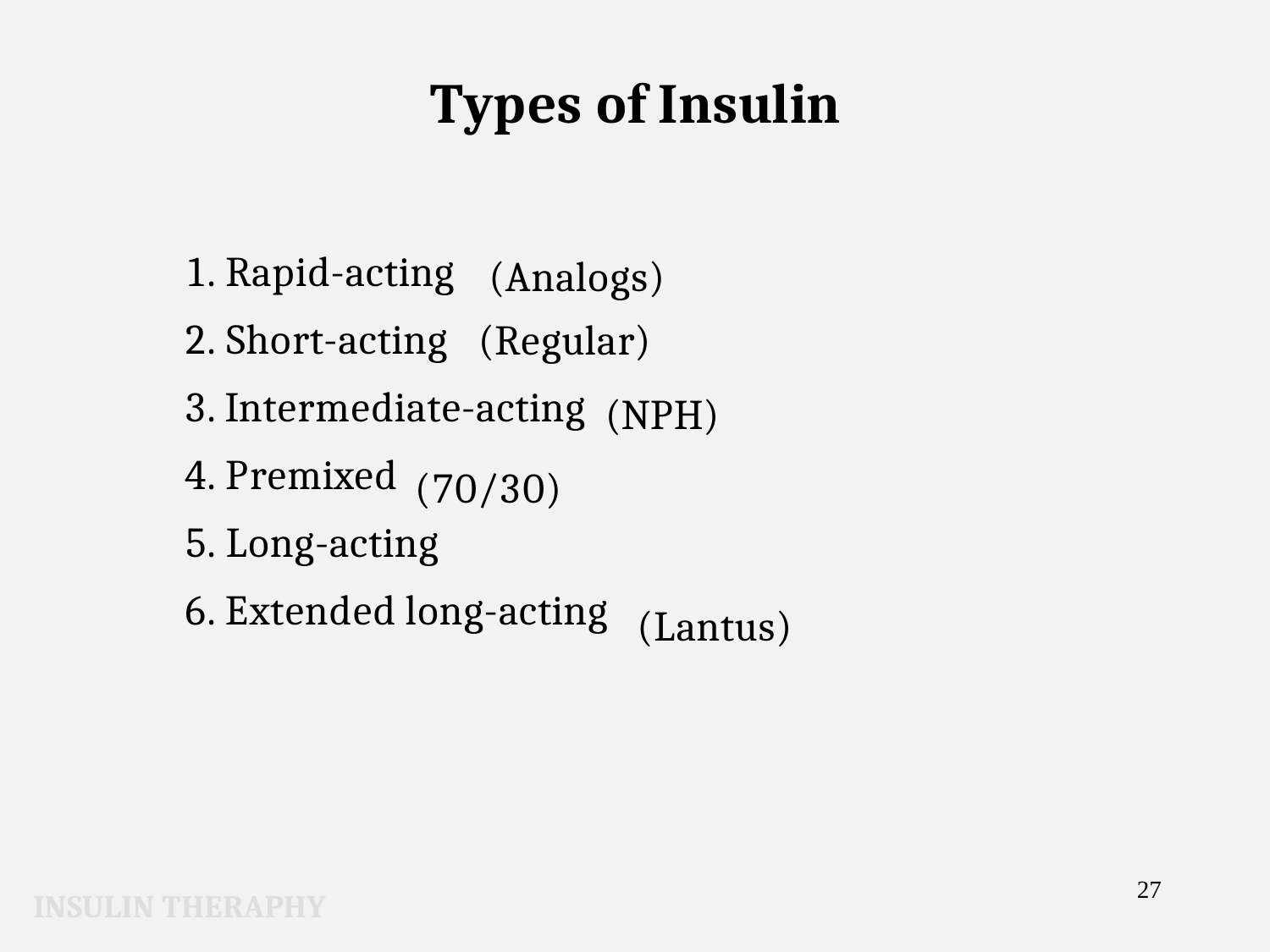

Types of Insulin
1. Rapid-acting
2. Short-acting
3. Intermediate-acting
4. Premixed
5. Long-acting
6. Extended long-acting
(Analogs)
(Regular)
(NPH)
(70/30)
(Lantus)
27
INSULIN THERAPHY